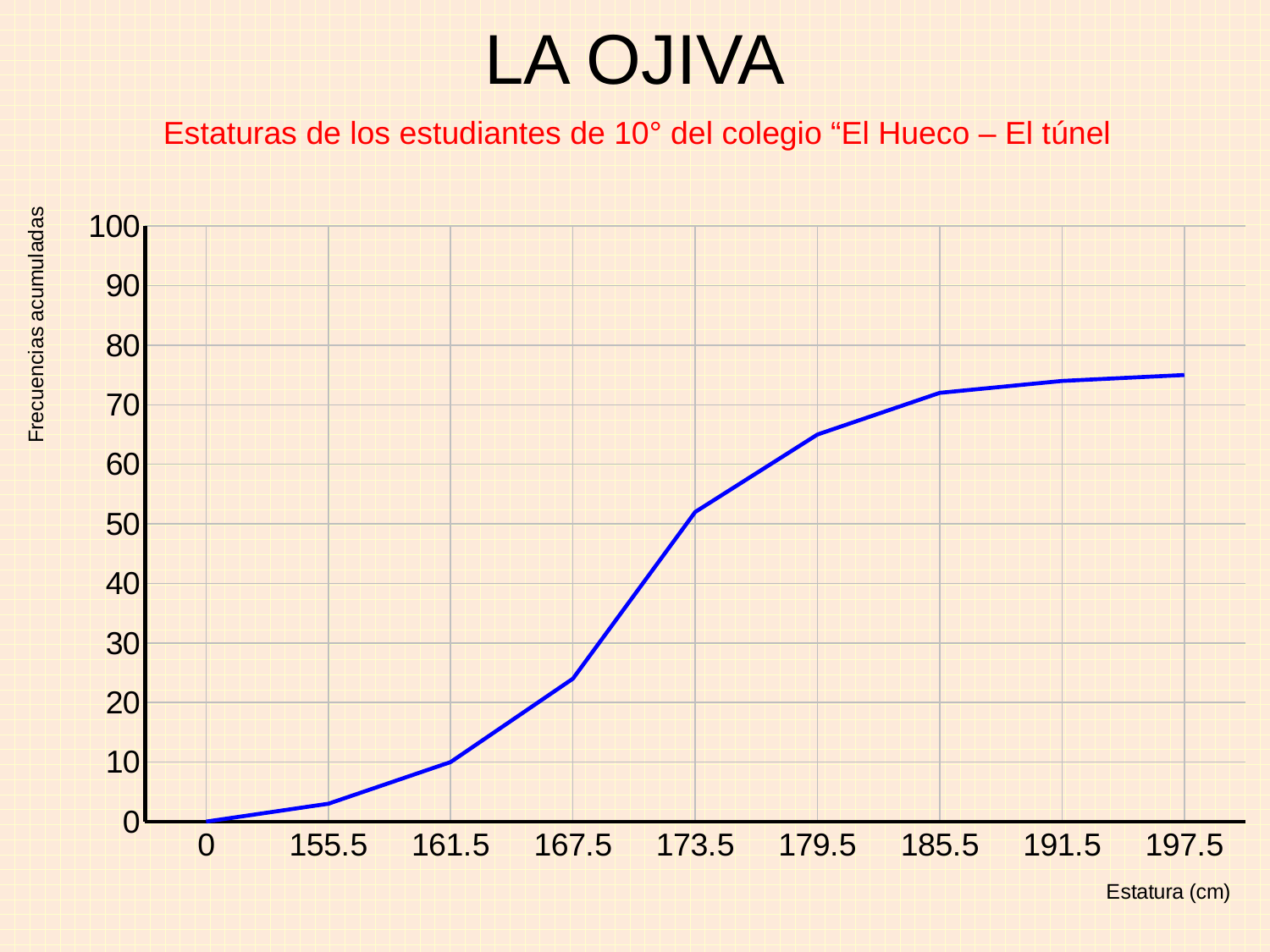

LA OJIVA
Estaturas de los estudiantes de 10° del colegio “El Hueco – El túnel

### Chart

| Category | Columna1 |
|---|---|
| 0 | 0.0 |
| 155.5 | 3.0 |
| 161.5 | 10.0 |
| 167.5 | 24.0 |
| 173.5 | 52.0 |
| 179.5 | 65.0 |
| 185.5 | 72.0 |
| 191.5 | 74.0 |
| 197.5 | 75.0 |